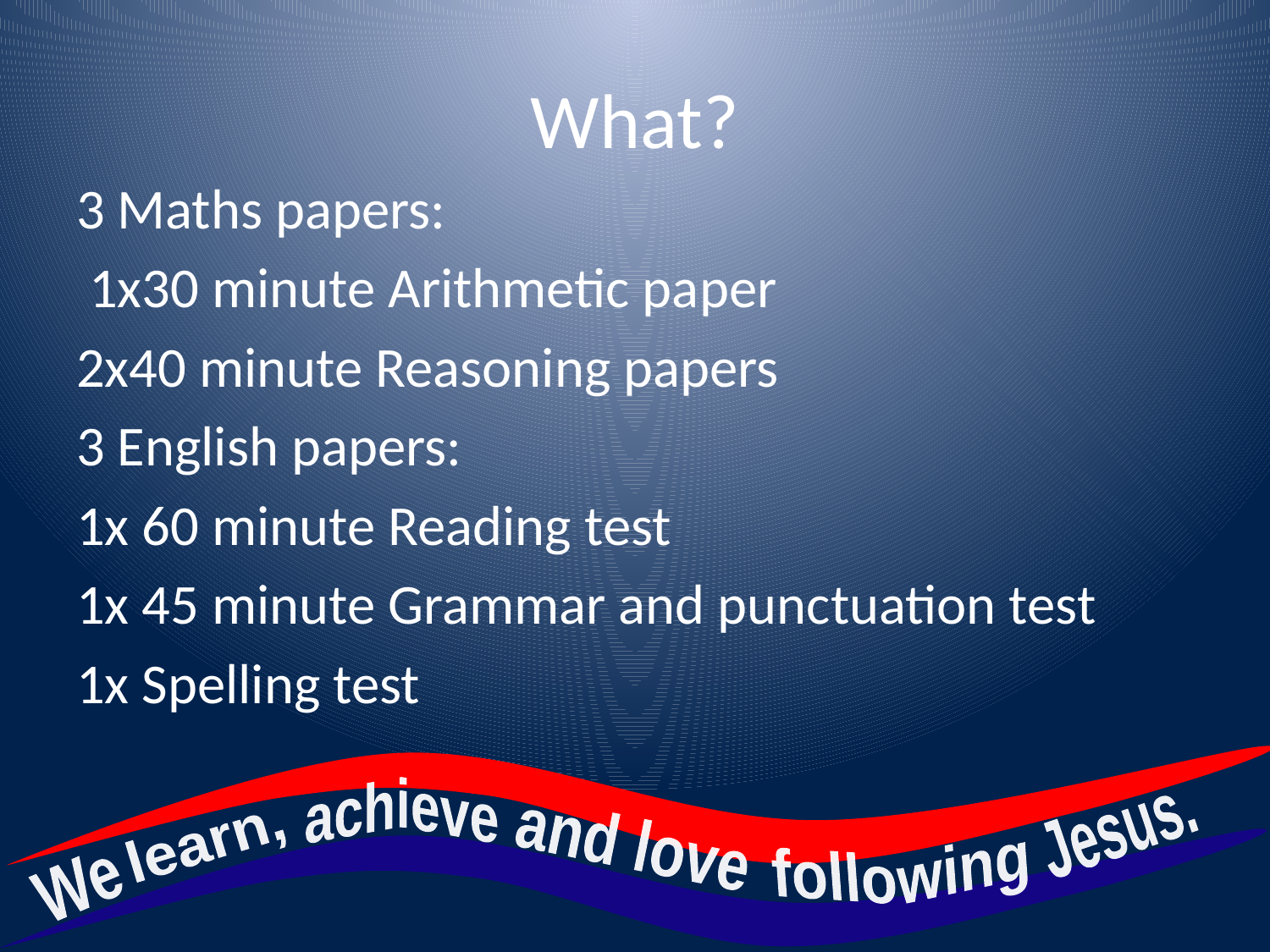

# What?
3 Maths papers:
 1x30 minute Arithmetic paper
2x40 minute Reasoning papers
3 English papers:
1x 60 minute Reading test
1x 45 minute Grammar and punctuation test
1x Spelling test

achieve
Jesus.
and love
learn,

following
We